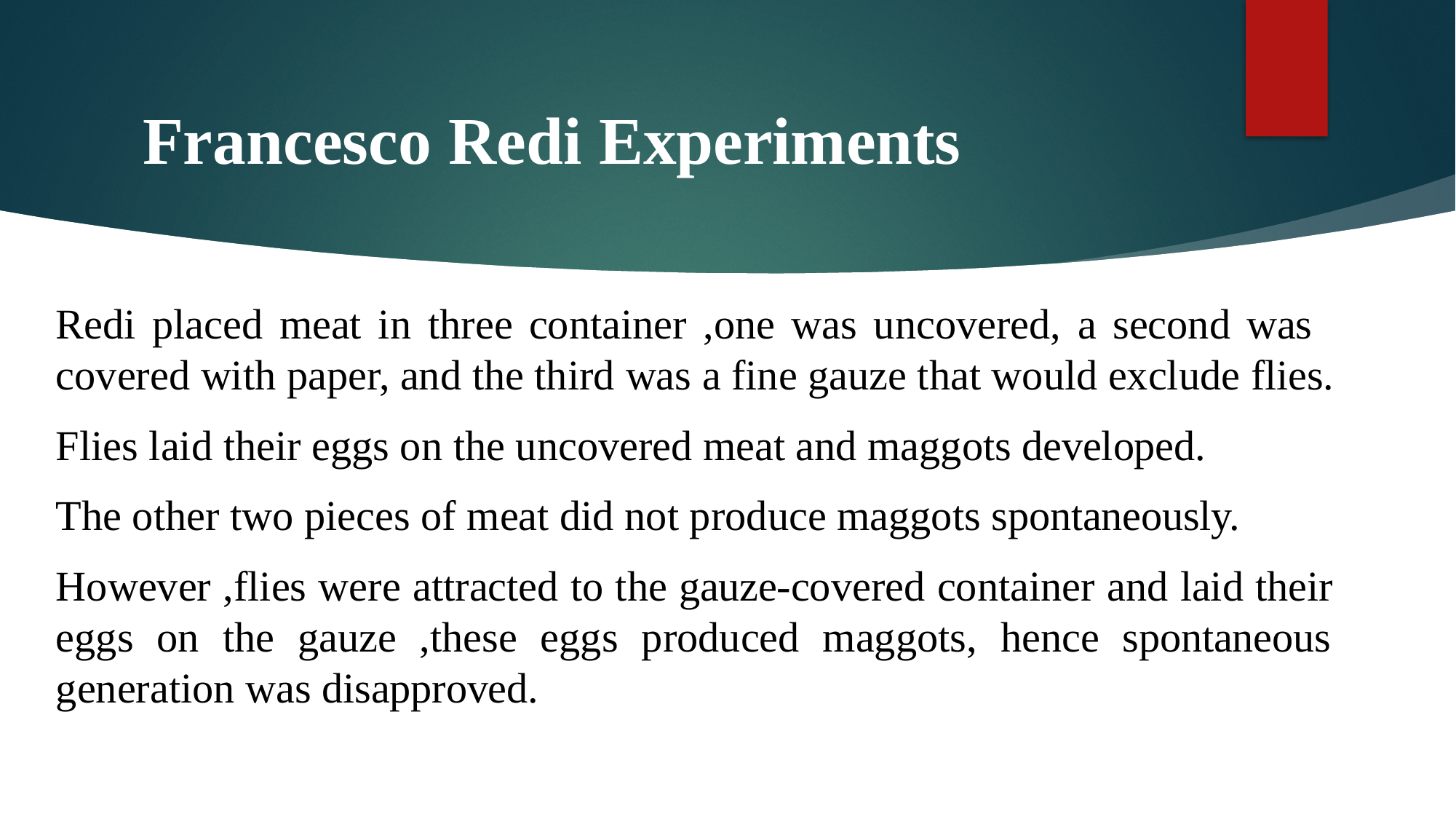

# Francesco Redi Experiments

Redi placed meat in three container ,one was uncovered, a second was covered with paper, and the third was a fine gauze that would exclude flies.
Flies laid their eggs on the uncovered meat and maggots developed.
The other two pieces of meat did not produce maggots spontaneously.
However ,flies were attracted to the gauze-covered container and laid their eggs  on  the  gauze  ,these  eggs  produced  maggots,  hence  spontaneous generation was disapproved.